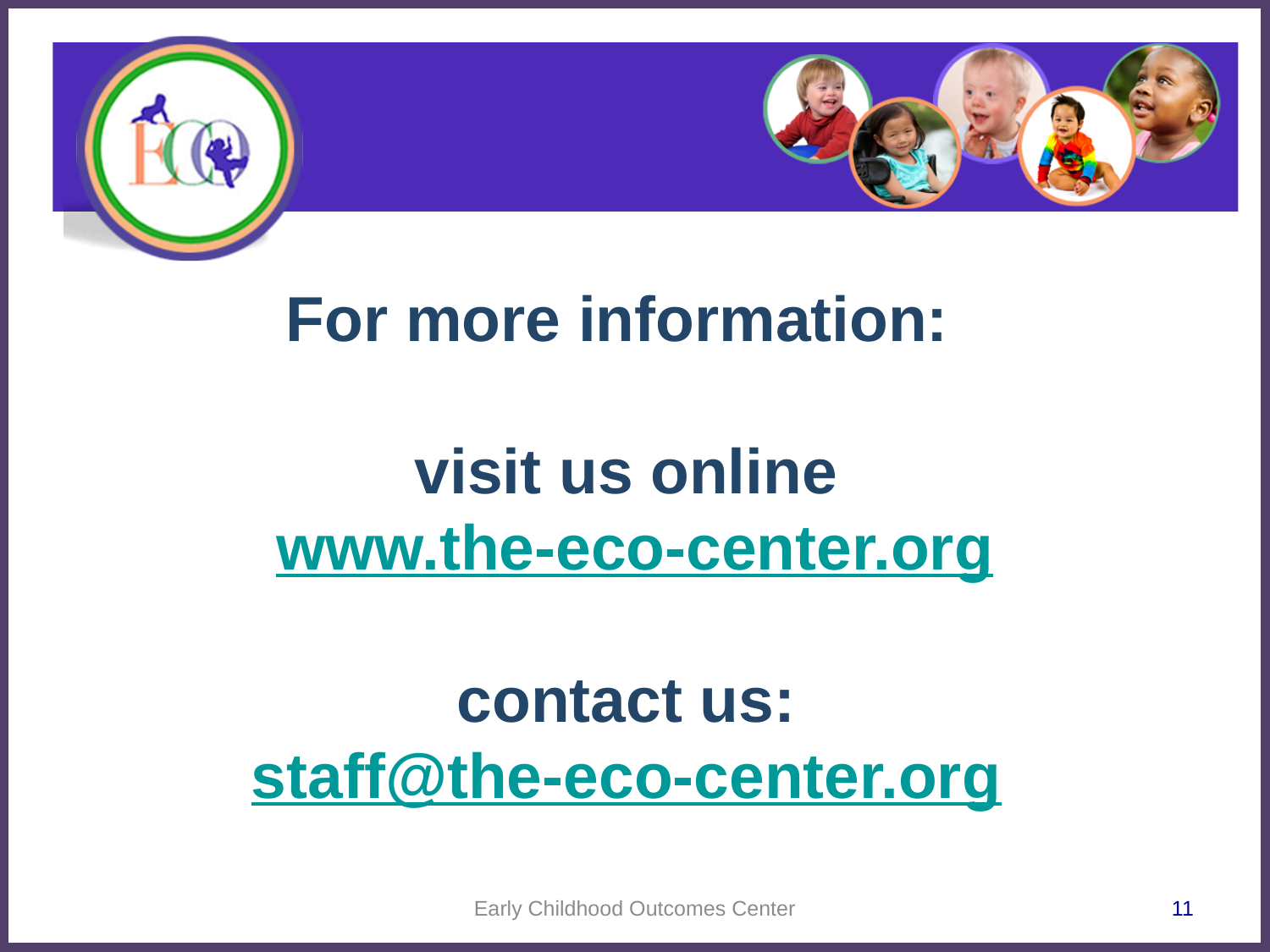

# For more information: visit us online www.the-eco-center.org contact us: staff@the-eco-center.org
Early Childhood Outcomes Center
11